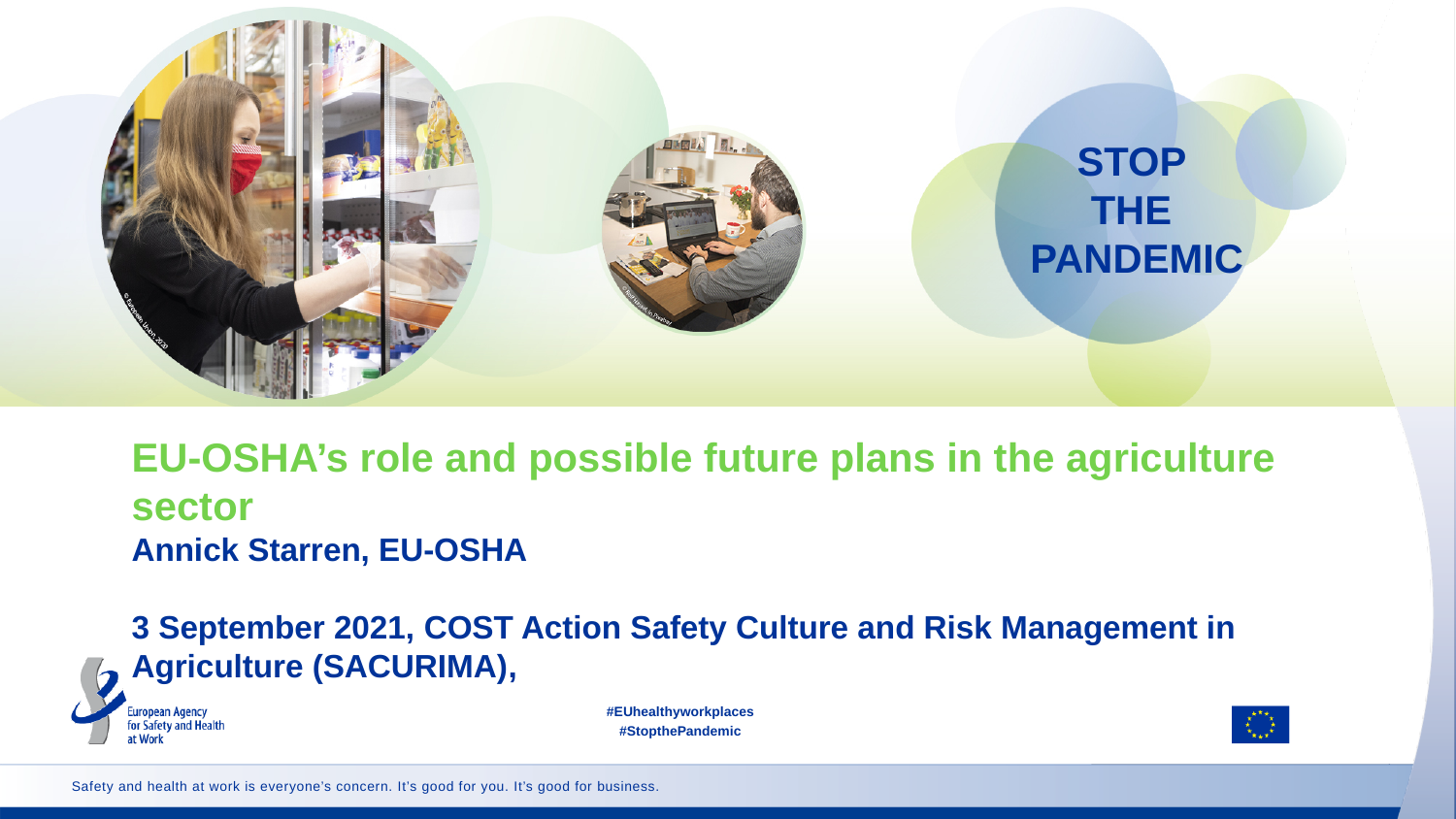

EU-OSHA’s role and possible future plans in the agriculture sector
Annick Starren, EU-OSHA
3 September 2021, COST Action Safety Culture and Risk Management in Agriculture (SACURIMA),